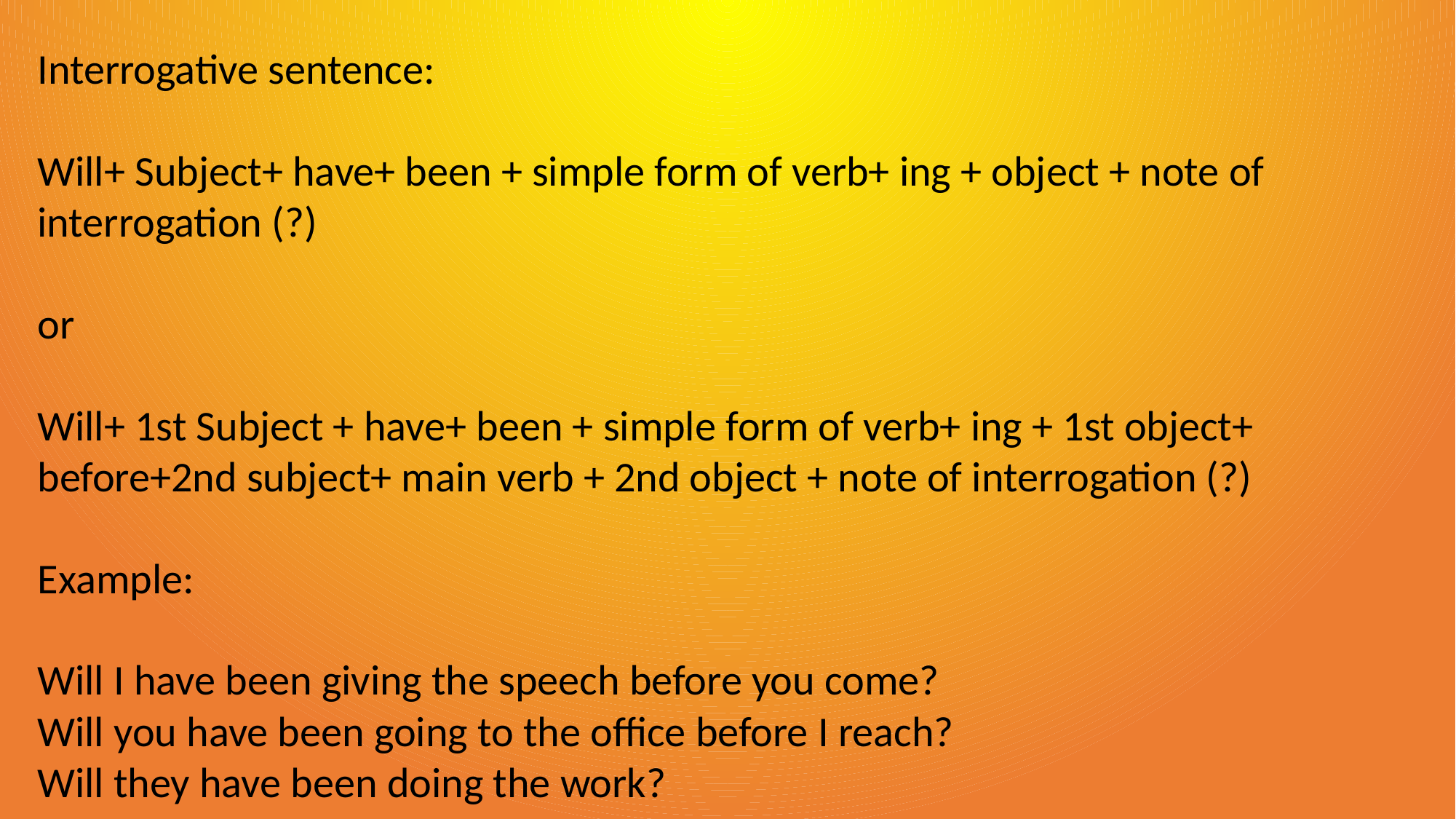

Interrogative sentence:

Will+ Subject+ have+ been + simple form of verb+ ing + object + note of interrogation (?)

or

Will+ 1st Subject + have+ been + simple form of verb+ ing + 1st object+ before+2nd subject+ main verb + 2nd object + note of interrogation (?)

Example:

Will I have been giving the speech before you come?
Will you have been going to the office before I reach?
Will they have been doing the work?